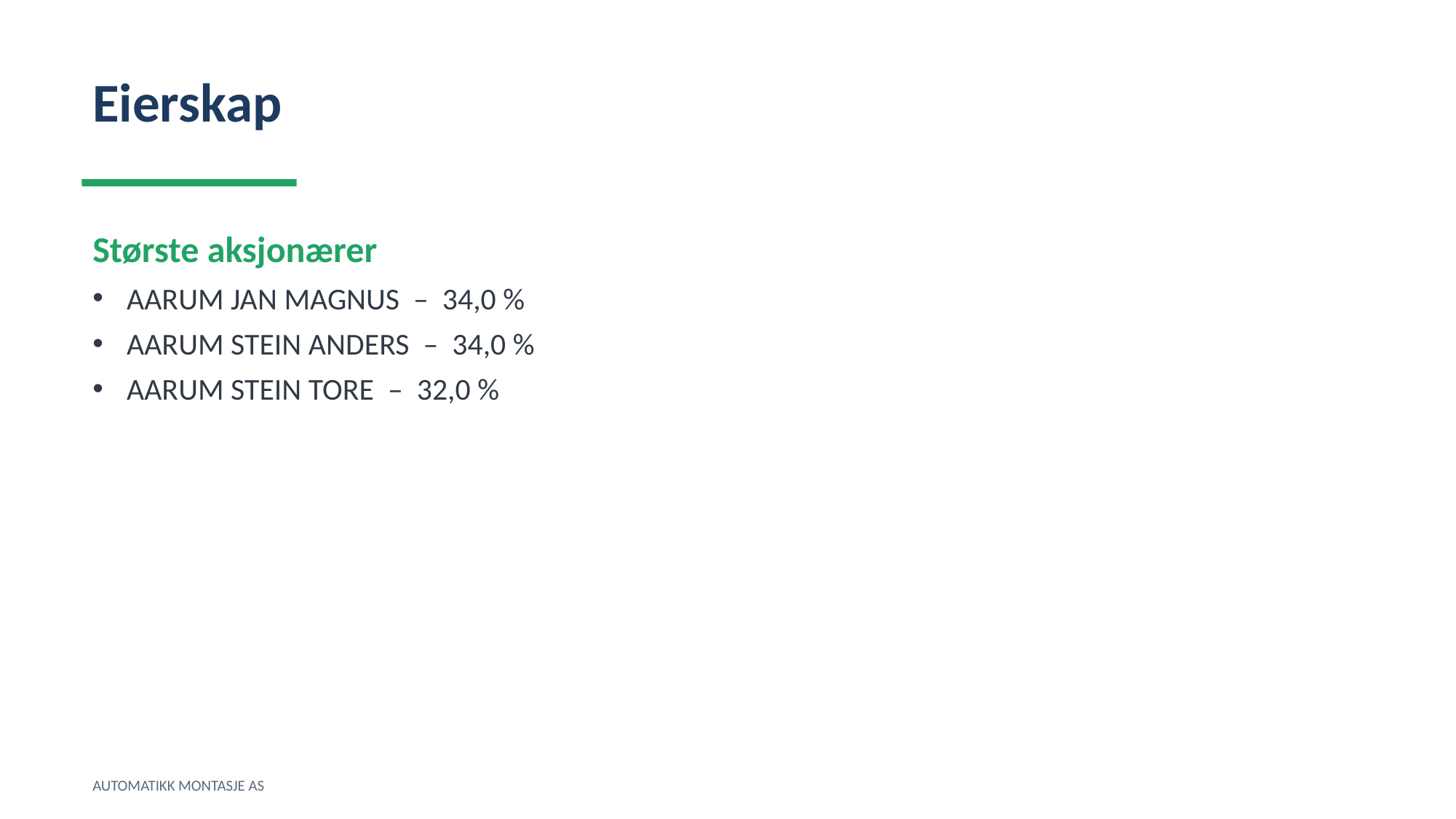

Eierskap

Største aksjonærer
AARUM JAN MAGNUS  –  34,0 %
AARUM STEIN ANDERS  –  34,0 %
AARUM STEIN TORE  –  32,0 %
AUTOMATIKK MONTASJE AS